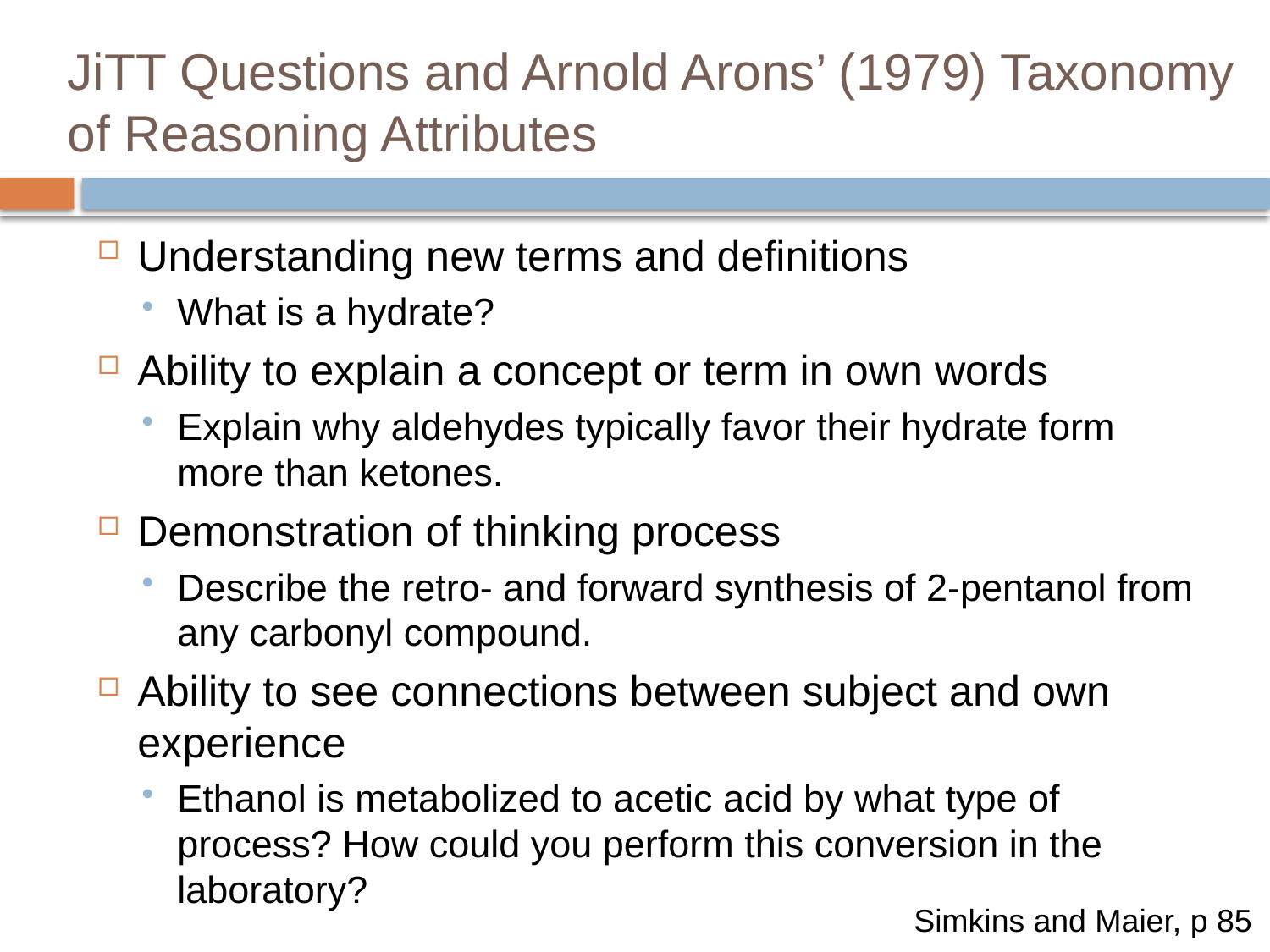

# JiTT Questions and Arnold Arons’ (1979) Taxonomy of Reasoning Attributes
Understanding new terms and definitions
What is a hydrate?
Ability to explain a concept or term in own words
Explain why aldehydes typically favor their hydrate form more than ketones.
Demonstration of thinking process
Describe the retro- and forward synthesis of 2-pentanol from any carbonyl compound.
Ability to see connections between subject and own experience
Ethanol is metabolized to acetic acid by what type of process? How could you perform this conversion in the laboratory?
Simkins and Maier, p 85